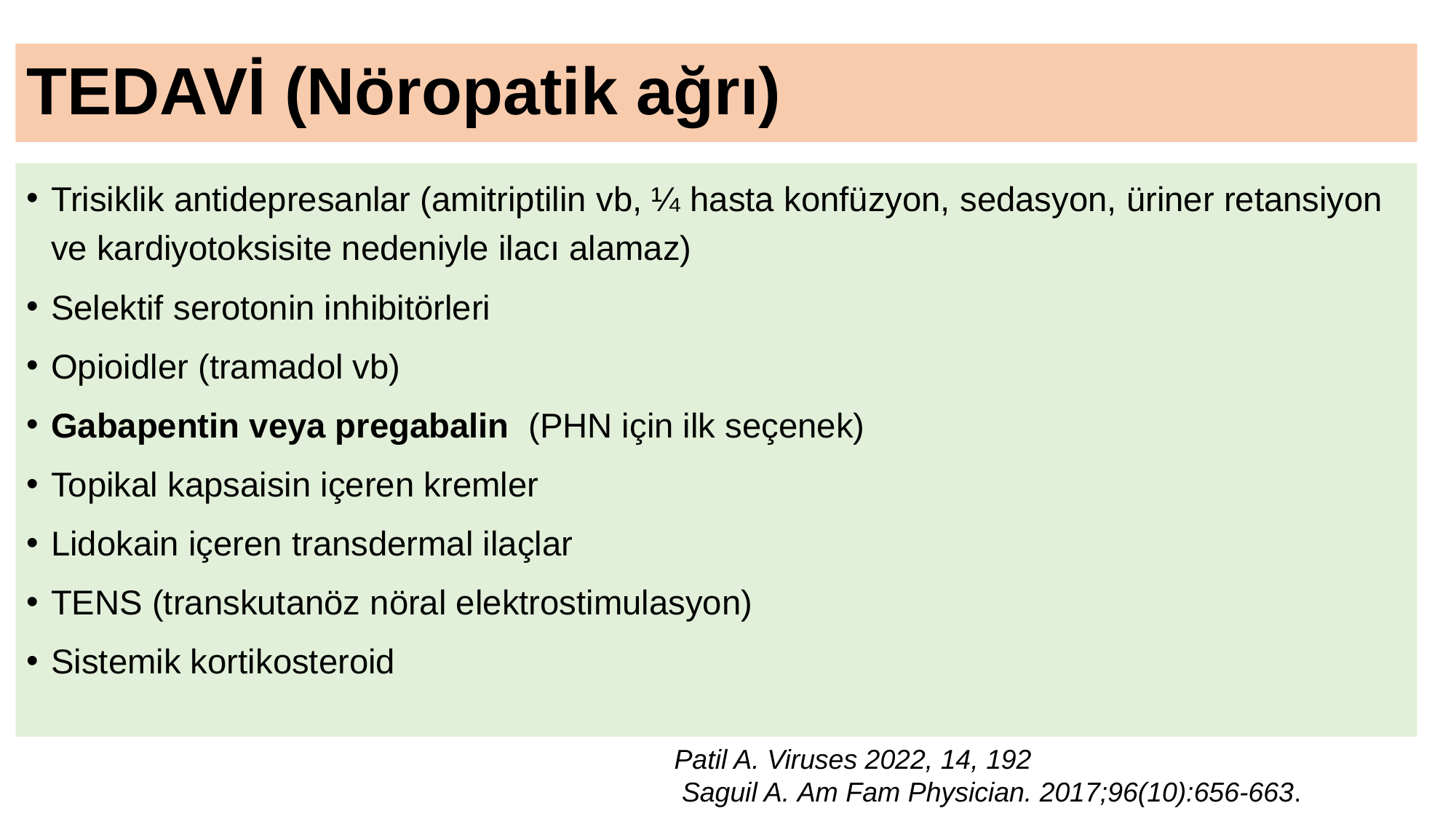

# TEDAVİ (Nöropatik ağrı)
Trisiklik antidepresanlar (amitriptilin vb, ¼ hasta konfüzyon, sedasyon, üriner retansiyon ve kardiyotoksisite nedeniyle ilacı alamaz)
Selektif serotonin inhibitörleri
Opioidler (tramadol vb)
Gabapentin veya pregabalin  (PHN için ilk seçenek)
Topikal kapsaisin içeren kremler
Lidokain içeren transdermal ilaçlar
TENS (transkutanöz nöral elektrostimulasyon)
Sistemik kortikosteroid

Patil A. Viruses 2022, 14, 192
 Saguil A. Am Fam Physician. 2017;96(10):656-663.